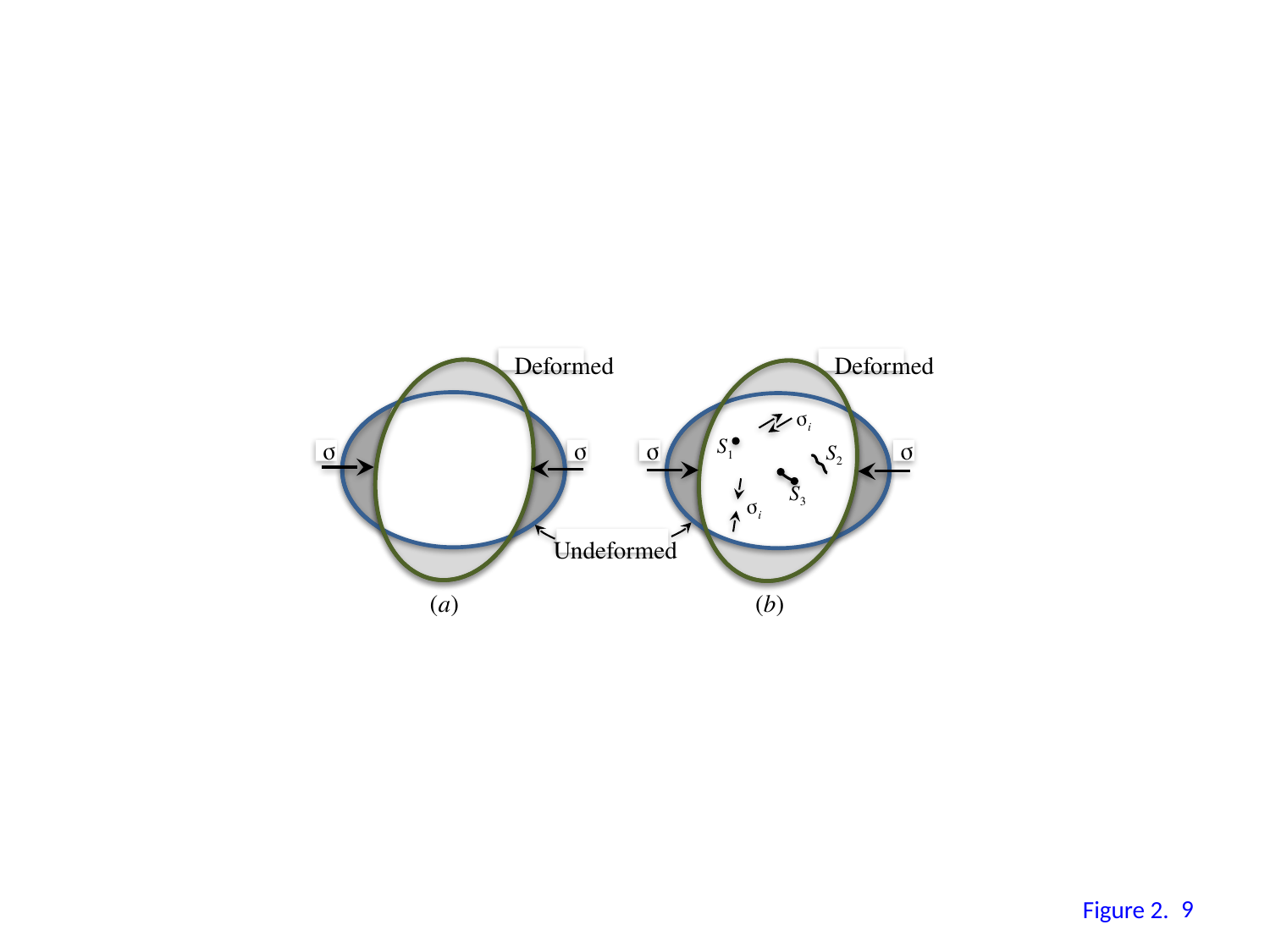

Deformed
Deformed

σi
S1
σ

σ

σ

σ

S2

S3

σi

Undeformed

(a)
(b)
9